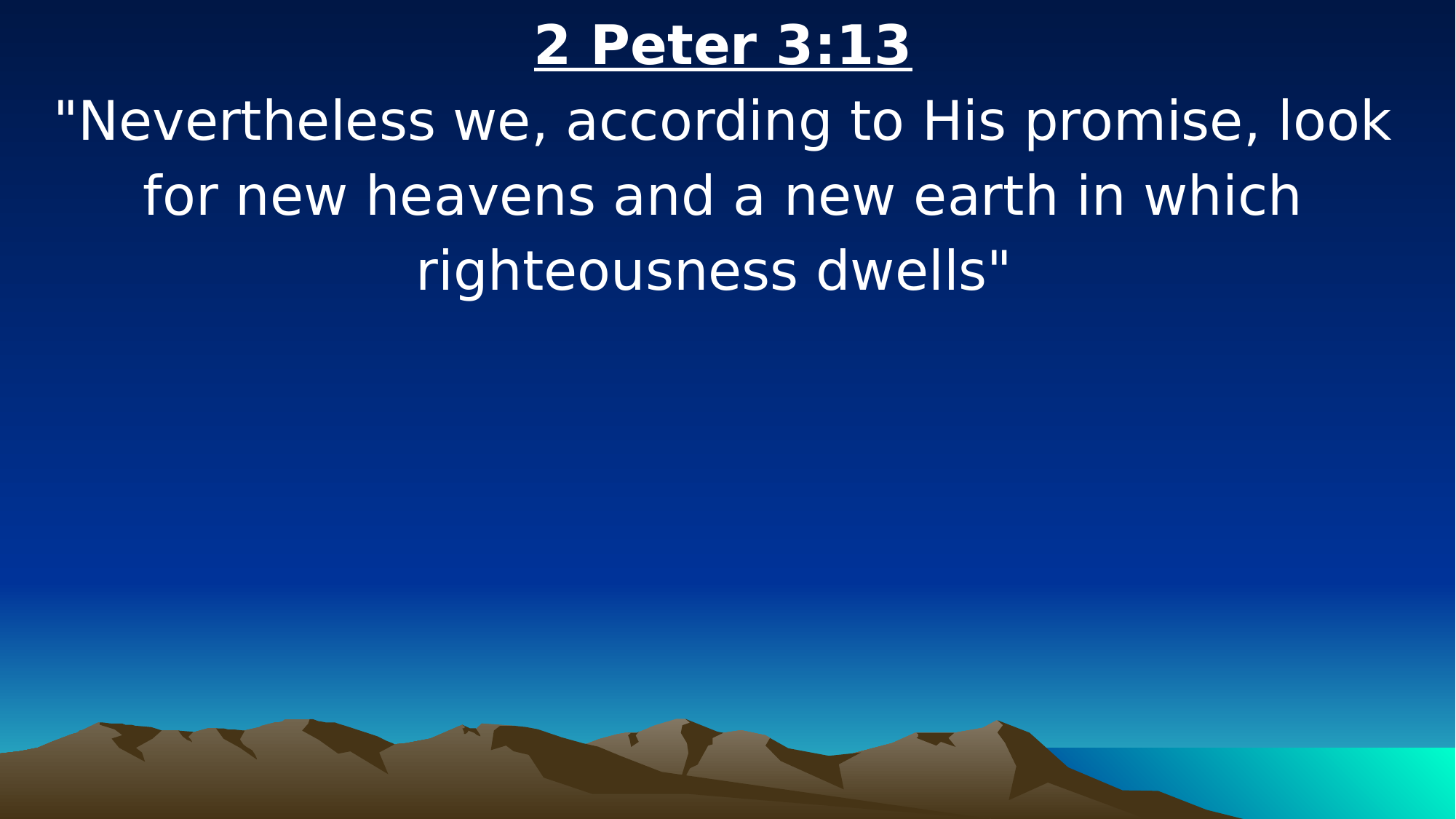

2 Peter 3:13
"Nevertheless we, according to His promise, look for new heavens and a new earth in which righteousness dwells"